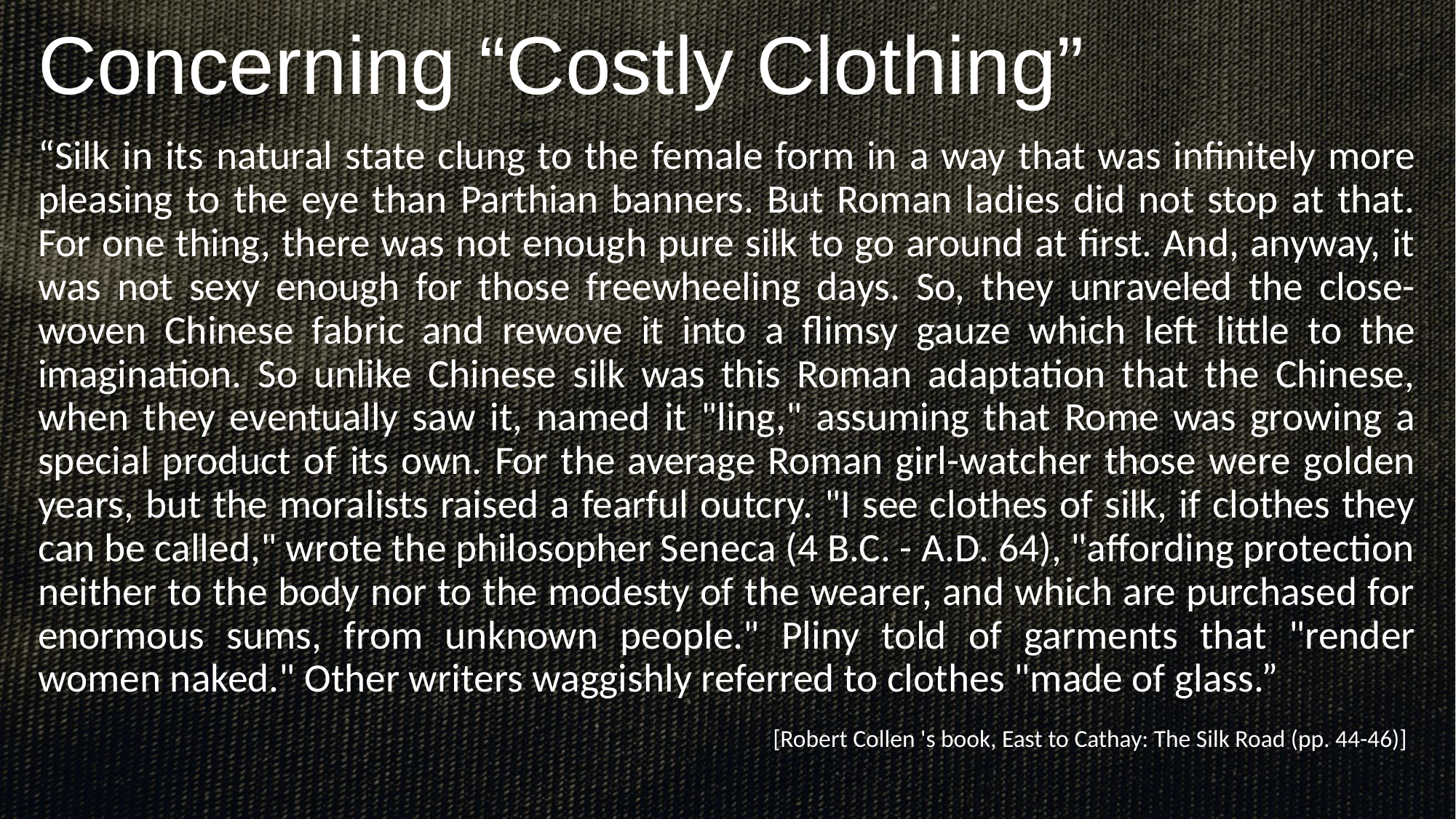

# Concerning “Costly Clothing”
“Silk in its natural state clung to the female form in a way that was infinitely more pleasing to the eye than Parthian banners. But Roman ladies did not stop at that. For one thing, there was not enough pure silk to go around at first. And, anyway, it was not sexy enough for those freewheeling days. So, they unraveled the close-woven Chinese fabric and rewove it into a flimsy gauze which left little to the imagination. So unlike Chinese silk was this Roman adaptation that the Chinese, when they eventually saw it, named it "ling," assuming that Rome was growing a special product of its own. For the average Roman girl-watcher those were golden years, but the moralists raised a fearful outcry. "I see clothes of silk, if clothes they can be called," wrote the philosopher Seneca (4 B.C. - A.D. 64), "affording protection neither to the body nor to the modesty of the wearer, and which are purchased for enormous sums, from unknown people." Pliny told of garments that "render women naked." Other writers waggishly referred to clothes "made of glass.”
[Robert Collen 's book, East to Cathay: The Silk Road (pp. 44-46)]